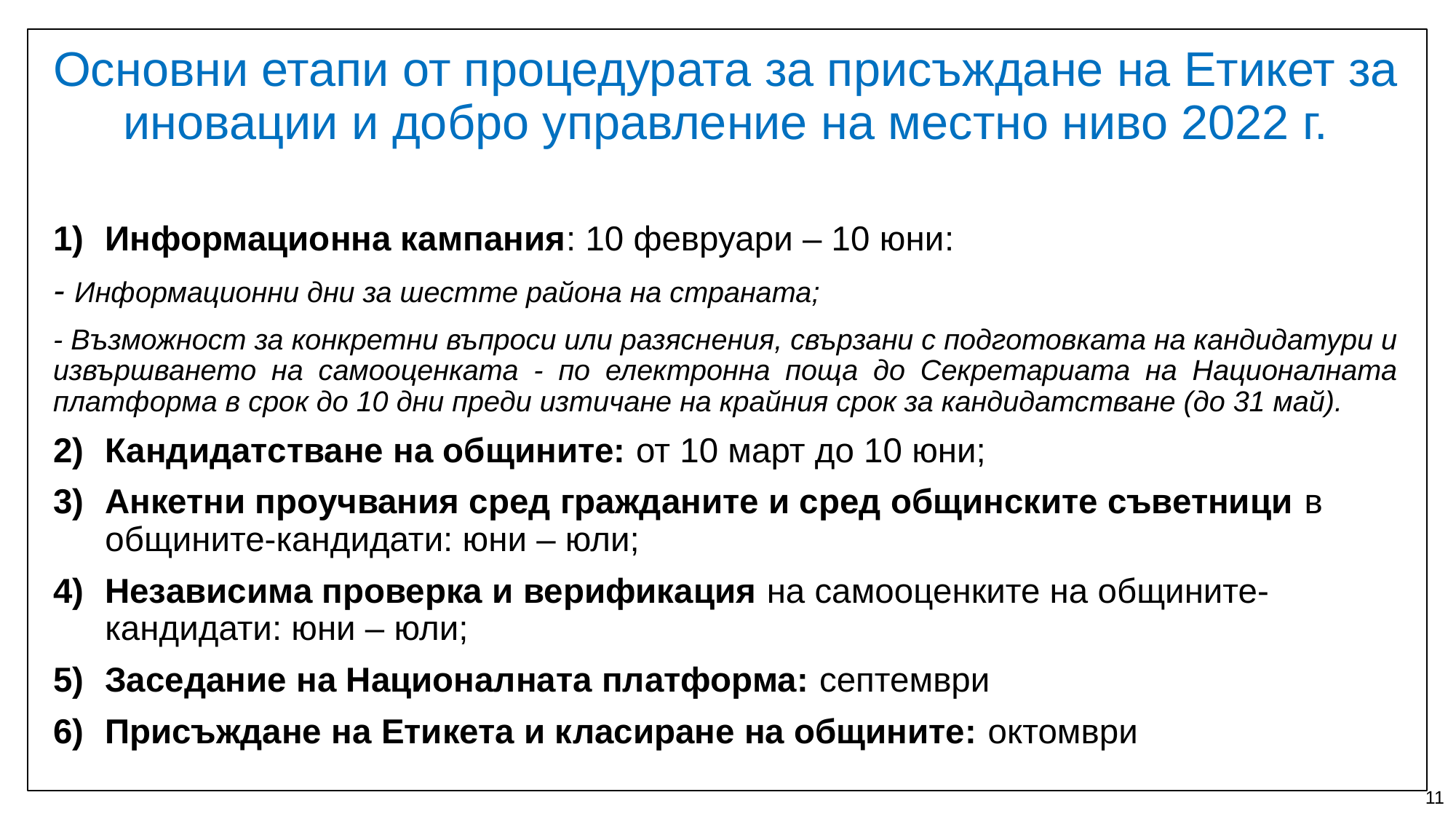

# Основни етапи от процедурата за присъждане на Етикет за иновации и добро управление на местно ниво 2022 г.

Информационна кампания: 10 февруари – 10 юни:
- Информационни дни за шестте района на страната;
- Възможност за конкретни въпроси или разяснения, свързани с подготовката на кандидатури и извършването на самооценката - по електронна поща до Секретариата на Националната платформа в срок до 10 дни преди изтичане на крайния срок за кандидатстване (до 31 май).
Кандидатстване на общините: от 10 март до 10 юни;
Анкетни проучвания сред гражданите и сред общинските съветници в общините-кандидати: юни – юли;
Независима проверка и верификация на самооценките на общините-кандидати: юни – юли;
Заседание на Националната платформа: септември
Присъждане на Етикета и класиране на общините: октомври
11